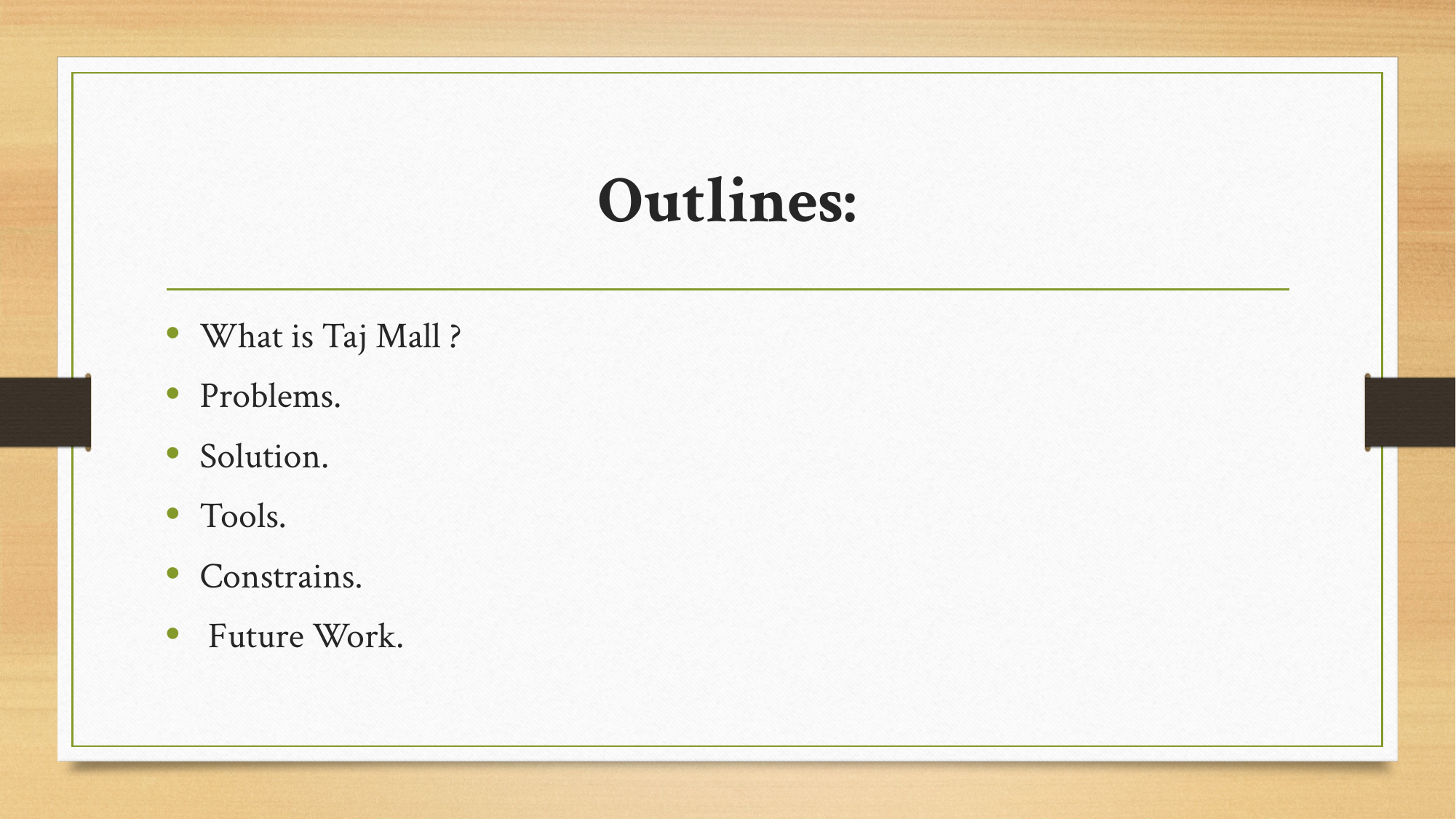

# Outlines:
What is Taj Mall ?
Problems.
Solution.
Tools.
Constrains.
 Future Work.